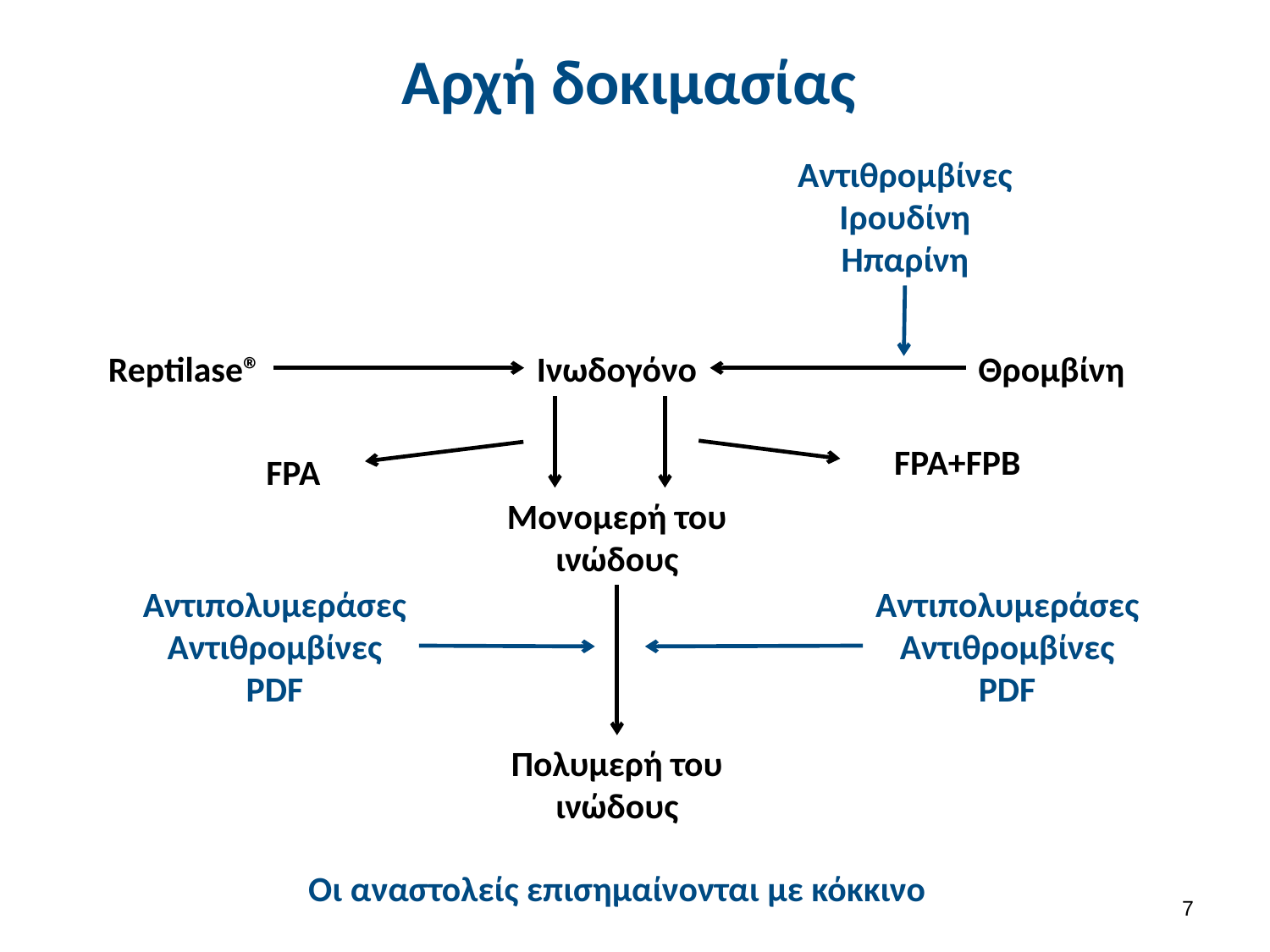

# Αρχή δοκιμασίας
Αντιθρομβίνες
Ιρουδίνη
Ηπαρίνη
Reptilase®
Ινωδογόνο
Θρομβίνη
FPA+FPB
FPA
Μονομερή του ινώδους
Αντιπολυμεράσες
Αντιθρομβίνες
PDF
Αντιπολυμεράσες
Αντιθρομβίνες
PDF
Πολυμερή του ινώδους
Οι αναστολείς επισημαίνονται με κόκκινο
7